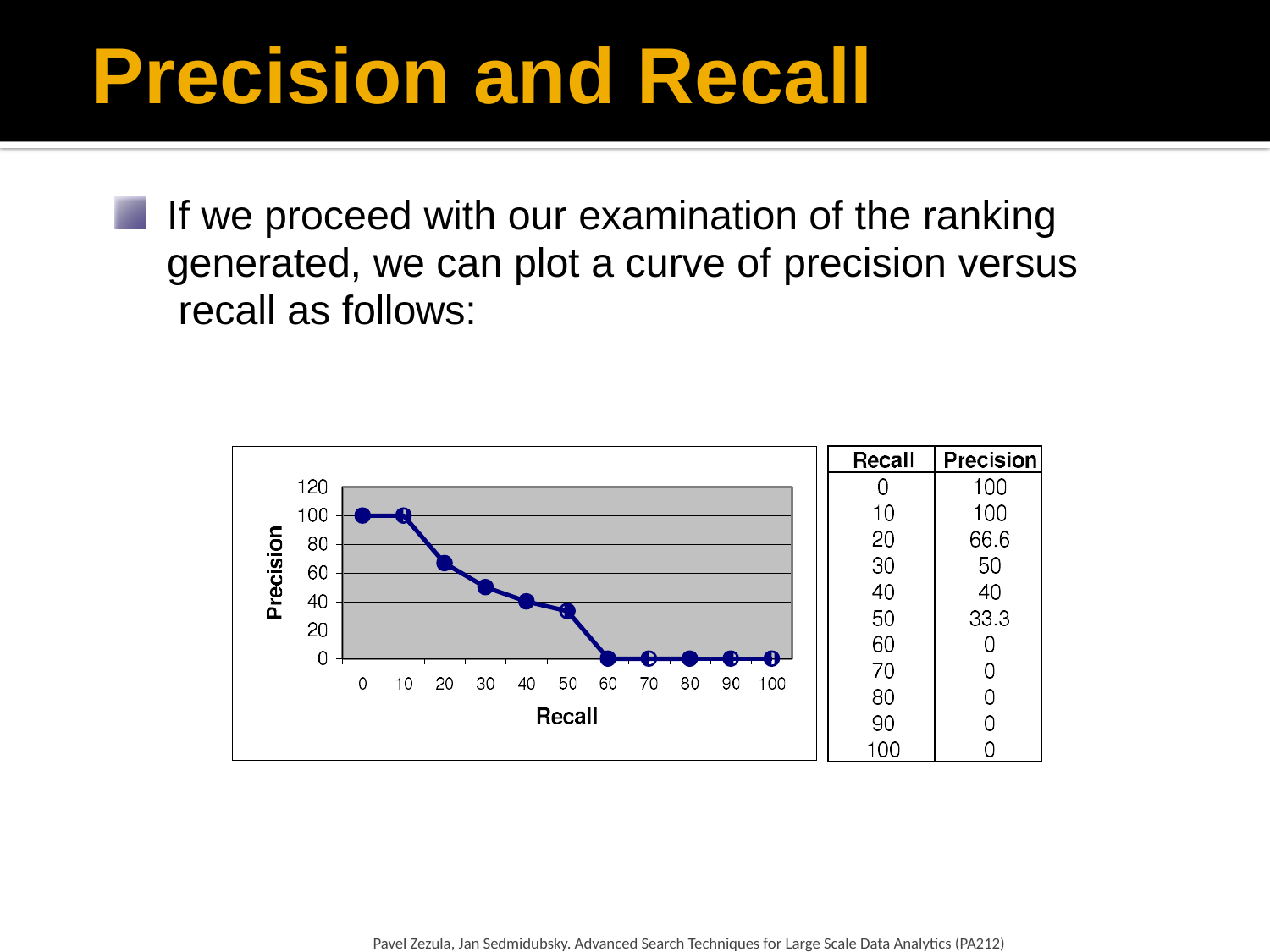

# Precision and Recall
If we proceed with our examination of the ranking  generated, we can plot a curve of precision versus  recall as follows:

|  |  |
| --- | --- |
|  |  |

Pavel Zezula, Jan Sedmidubsky. Advanced Search Techniques for Large Scale Data Analytics (PA212)